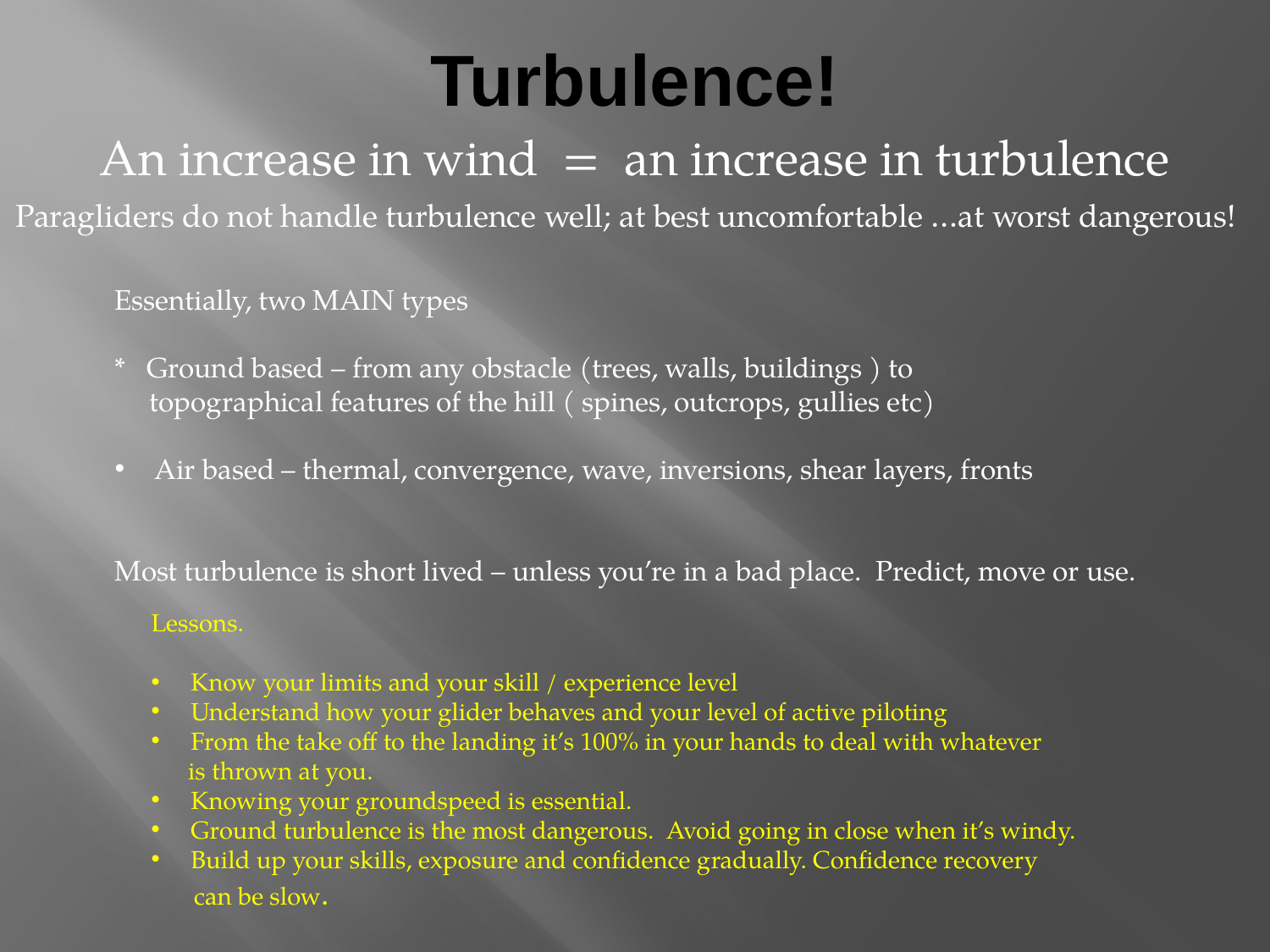

# Turbulence!
An increase in wind  =  an increase in turbulence
Paragliders do not handle turbulence well; at best uncomfortable …at worst dangerous!
Essentially, two MAIN types

*   Ground based – from any obstacle (trees, walls, buildings ) to
     topographical features of the hill ( spines, outcrops, gullies etc)

Air based – thermal, convergence, wave, inversions, shear layers, fronts

Most turbulence is short lived – unless you’re in a bad place.  Predict, move or use.
Lessons.

Know your limits and your skill / experience level
Understand how your glider behaves and your level of active piloting
From the take off to the landing it’s 100% in your hands to deal with whatever
      is thrown at you.
Knowing your groundspeed is essential.
Ground turbulence is the most dangerous.  Avoid going in close when it’s windy.
Build up your skills, exposure and confidence gradually. Confidence recovery
       can be slow.